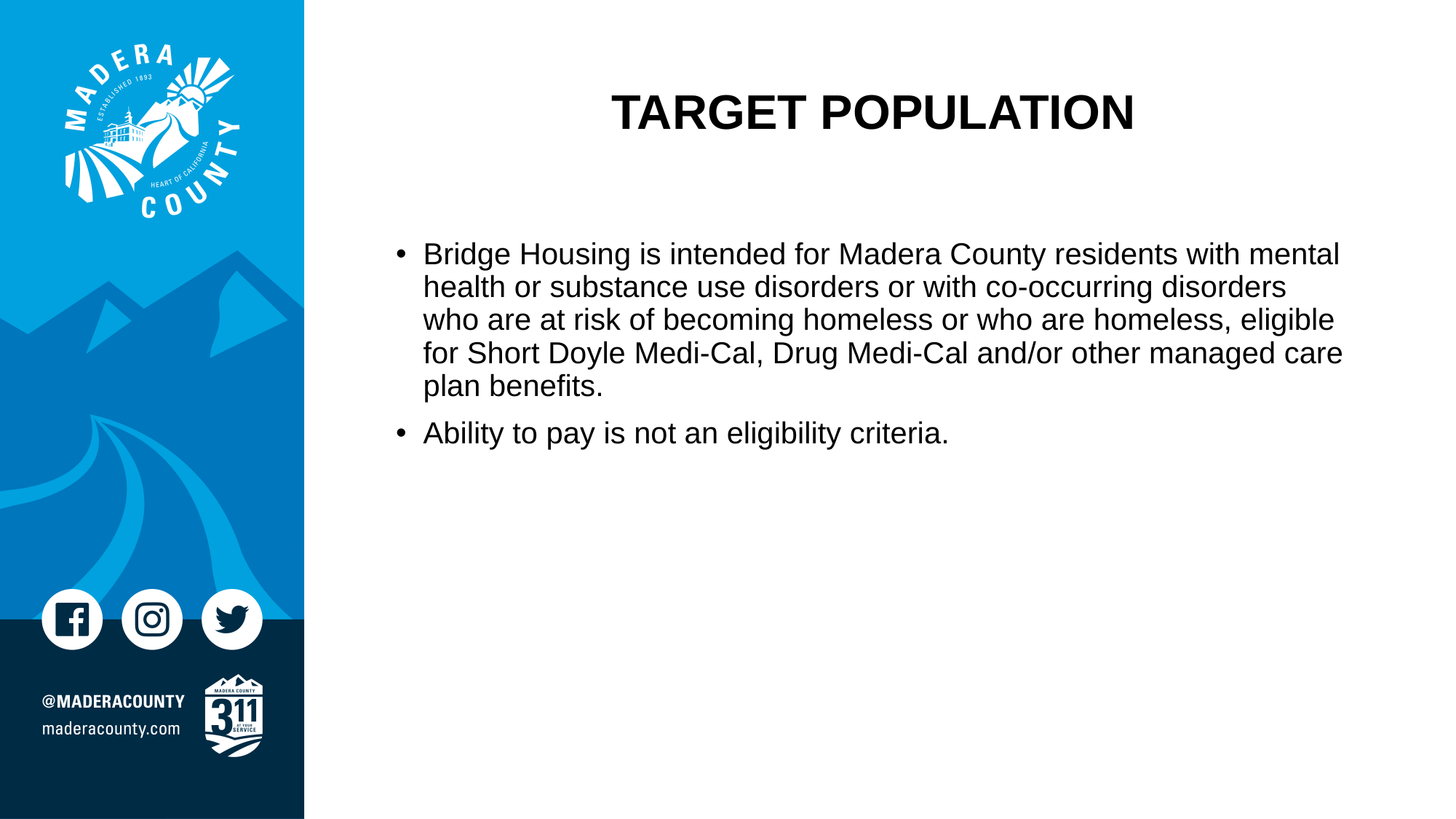

# TARGET POPULATION
Bridge Housing is intended for Madera County residents with mental health or substance use disorders or with co-occurring disorders who are at risk of becoming homeless or who are homeless, eligible for Short Doyle Medi-Cal, Drug Medi-Cal and/or other managed care plan benefits.
Ability to pay is not an eligibility criteria.